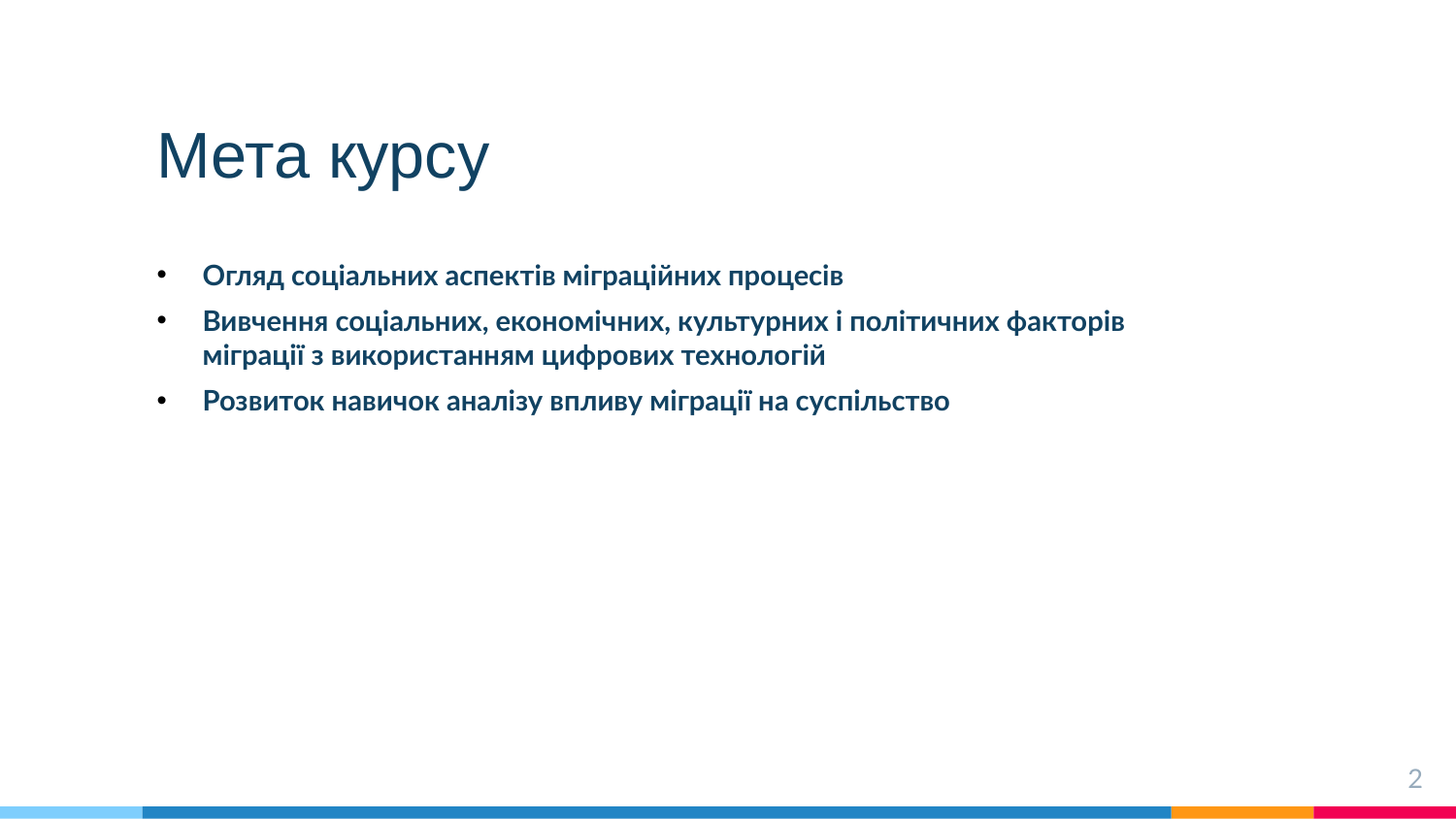

# Мета курсу
Огляд соціальних аспектів міграційних процесів
Вивчення соціальних, економічних, культурних і політичних факторів міграції з використанням цифрових технологій
Розвиток навичок аналізу впливу міграції на суспільство

2